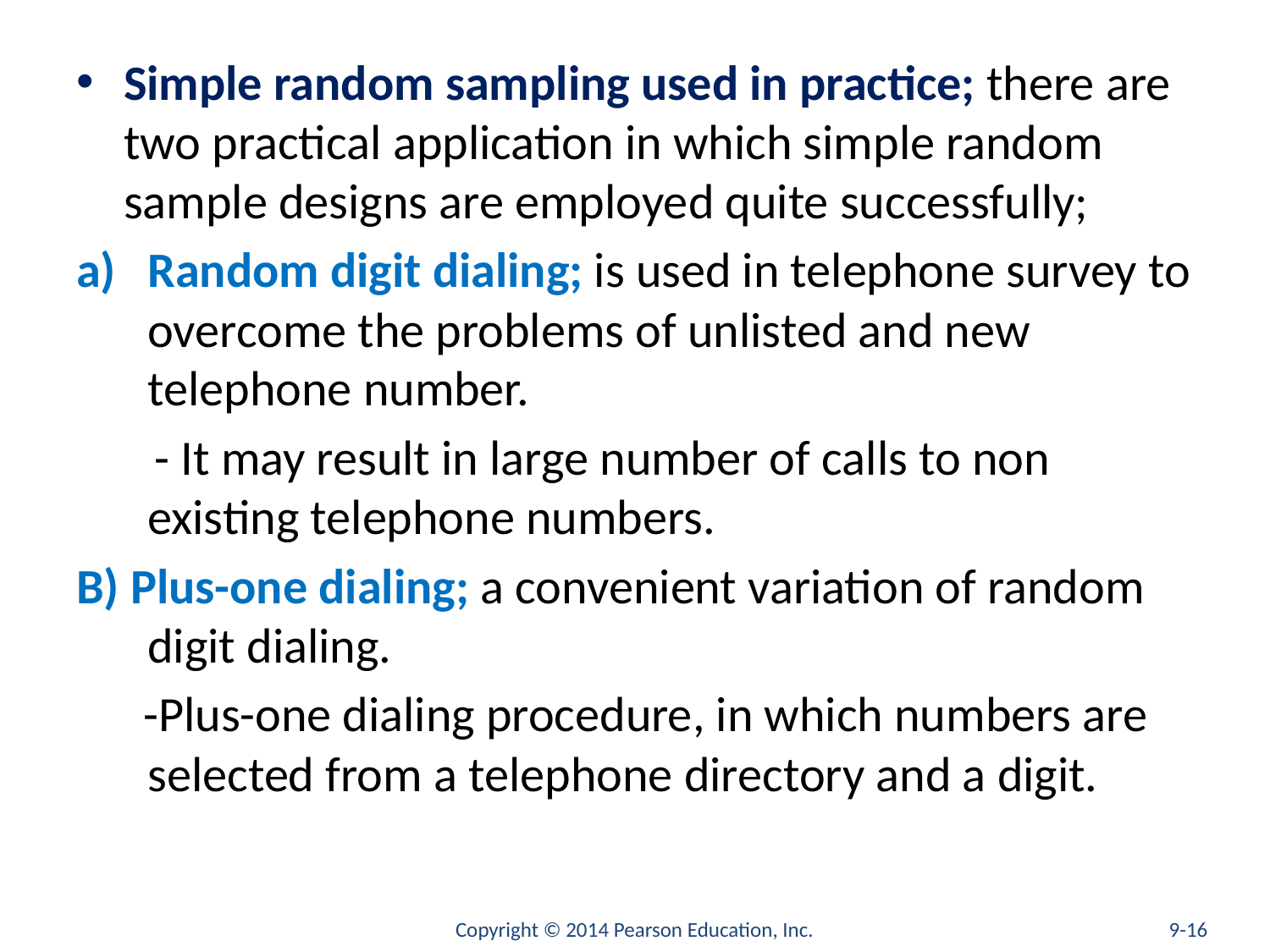

#
Simple random sampling used in practice; there are two practical application in which simple random sample designs are employed quite successfully;
Random digit dialing; is used in telephone survey to overcome the problems of unlisted and new telephone number.
       - It may result in large number of calls to non existing telephone numbers.
B) Plus-one dialing; a convenient variation of random digit dialing.
      -Plus-one dialing procedure, in which numbers are selected from a telephone directory and a digit.